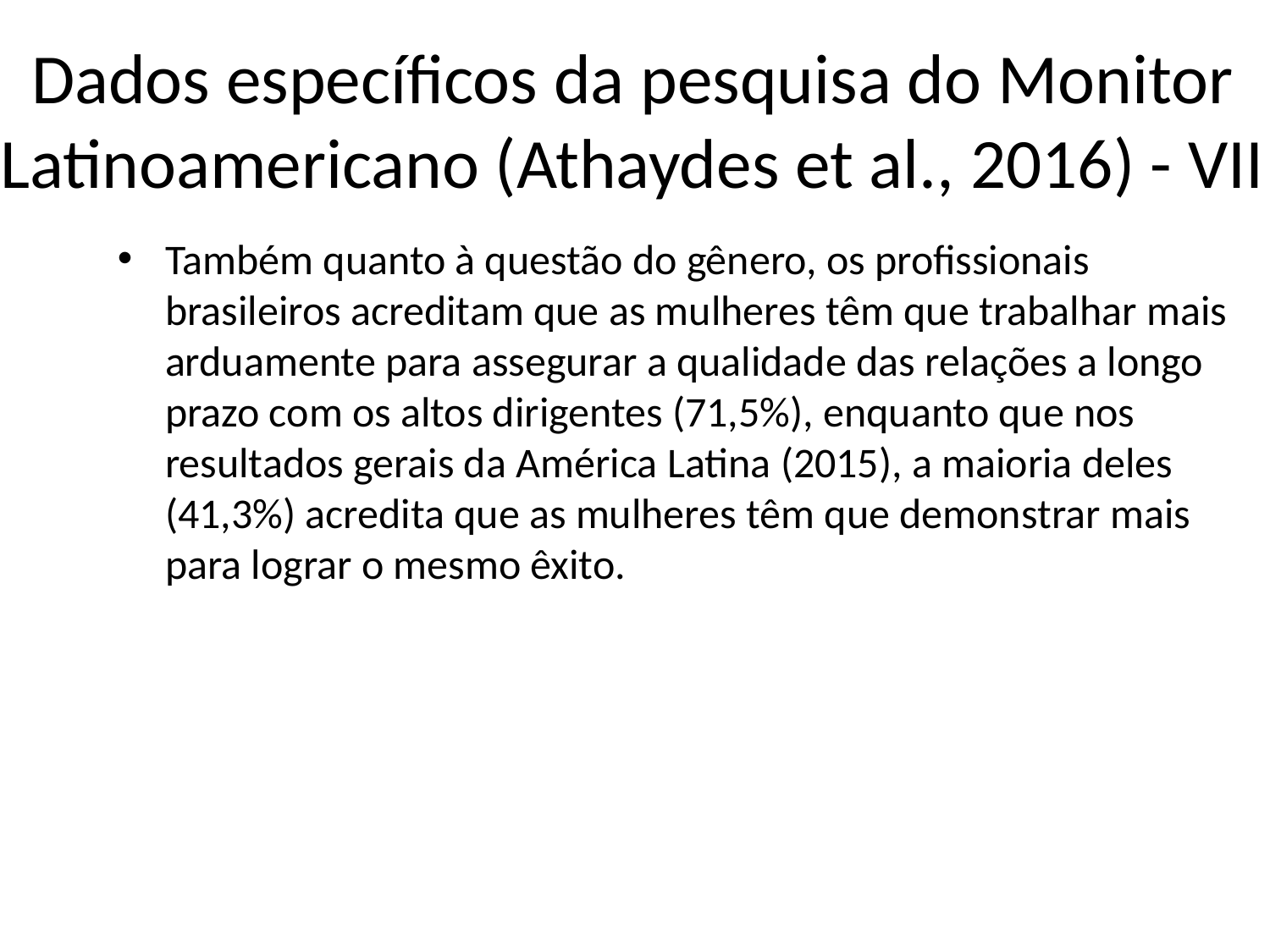

# Dados específicos da pesquisa do Monitor Latinoamericano (Athaydes et al., 2016) - VII
Também quanto à questão do gênero, os profissionais brasileiros acreditam que as mulheres têm que trabalhar mais arduamente para assegurar a qualidade das relações a longo prazo com os altos dirigentes (71,5%), enquanto que nos resultados gerais da América Latina (2015), a maioria deles (41,3%) acredita que as mulheres têm que demonstrar mais para lograr o mesmo êxito.